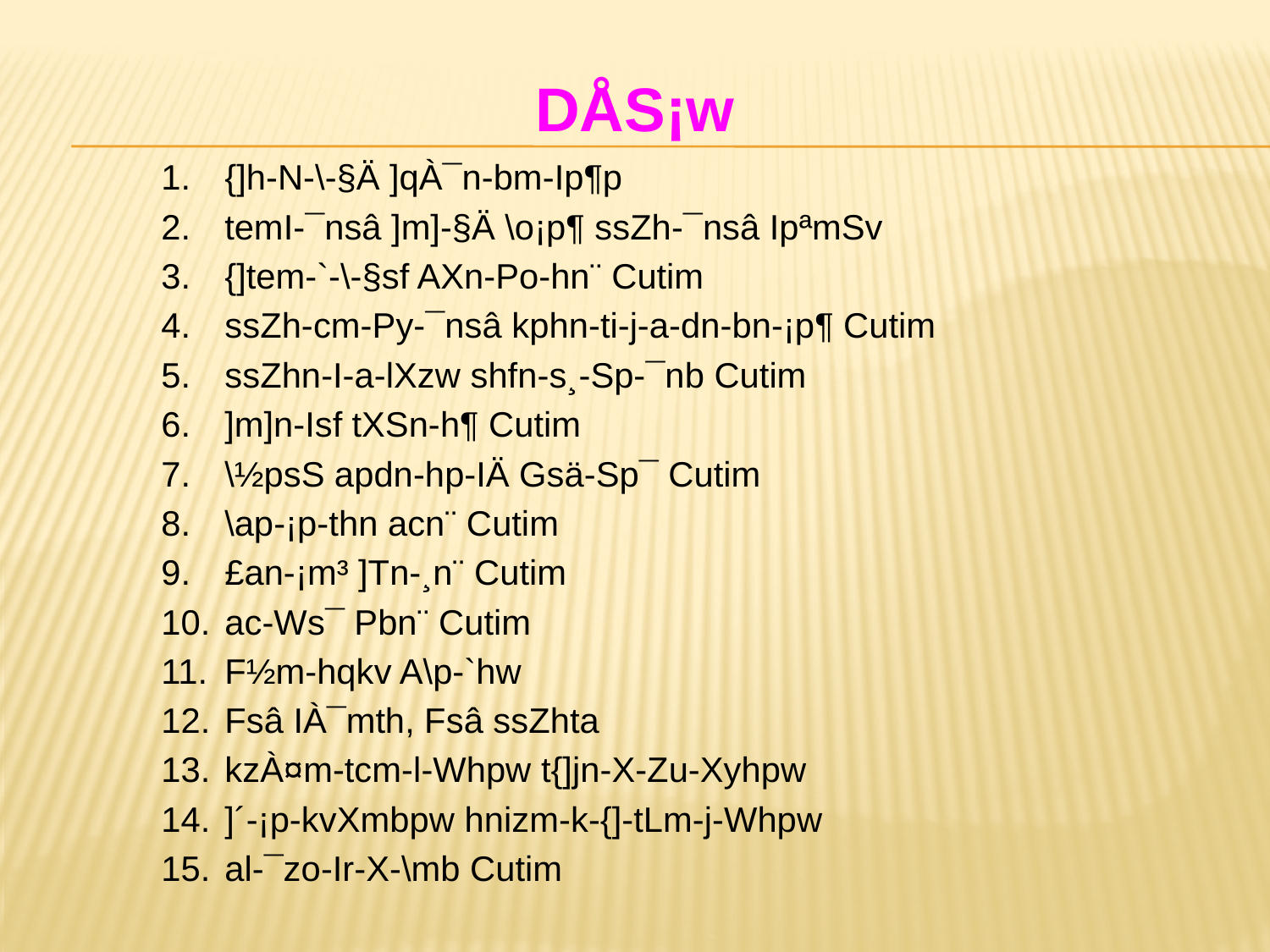

DÅS¡w

{]h-N-\-§Ä ]qÀ¯n-bm-Ip¶p
temI-¯nsâ ]m]-§Ä \o¡p¶ ssZh-¯nsâ IpªmSv
{]tem-`-\-§sf AXn-Po-hn¨ Cutim
ssZh-cm-Py-¯nsâ kphn-ti-j-a-dn-bn-¡p¶ Cutim
ssZhn-I-a-lXzw shfn-s¸-Sp-¯nb Cutim
]m]n-Isf tXSn-h¶ Cutim
\½psS apdn-hp-IÄ Gsä-Sp¯ Cutim
\ap-¡p-th­n acn¨ Cutim
£an-¡m³ ]Tn-¸n¨ Cutim
ac-Ws¯ Pbn¨ Cutim
F½m-hqkv A\p-`hw
Fsâ IÀ¯mth, Fsâ ssZhta
kzÀ¤m-tcm-l-Whpw t{]jn-X-Zu-Xyhpw
]´-¡p-kvXmbpw hnizm-k-{]-tLm-j-Whpw
al-¯zo-Ir-X-\mb Cutim